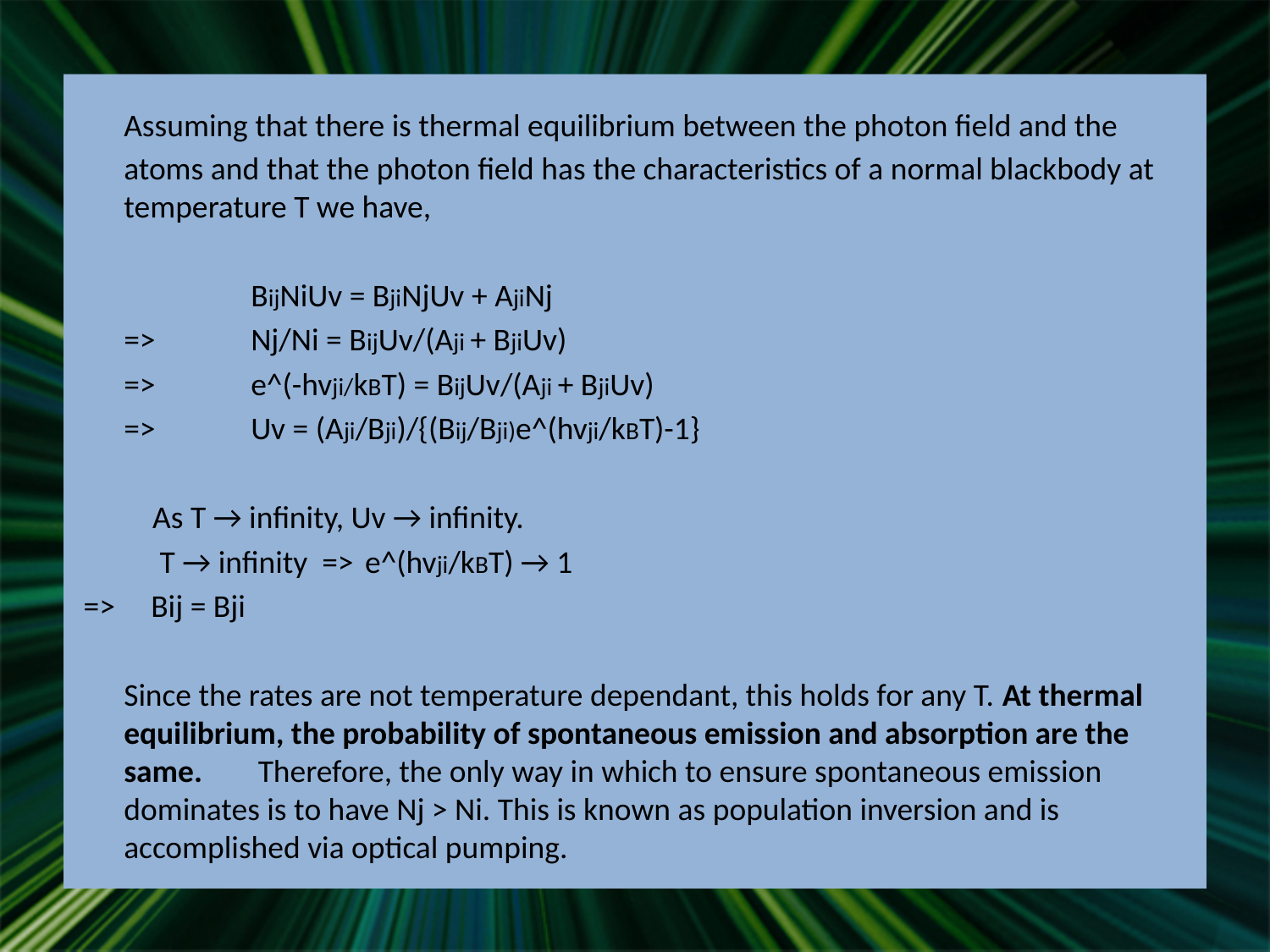

Assuming that there is thermal equilibrium between the photon field and the atoms and that the photon field has the characteristics of a normal blackbody at temperature T we have,

		BijNiUv = BjiNjUv + AjiNj
  	=>	Nj/Ni = BijUv/(Aji + BjiUv)
	=>	e^(-hvji/kBT) = BijUv/(Aji + BjiUv)
	=>	Uv = (Aji/Bji)/{(Bij/Bji)e^(hvji/kBT)-1}

	    As T → infinity, Uv → infinity.
	     T → infinity  =>  e^(hvji/kBT) → 1
 =>     Bij = Bji

	Since the rates are not temperature dependant, this holds for any T. At thermal equilibrium, the probability of spontaneous emission and absorption are the same.	 Therefore, the only way in which to ensure spontaneous emission dominates is to have Nj > Ni. This is known as population inversion and is accomplished via optical pumping.